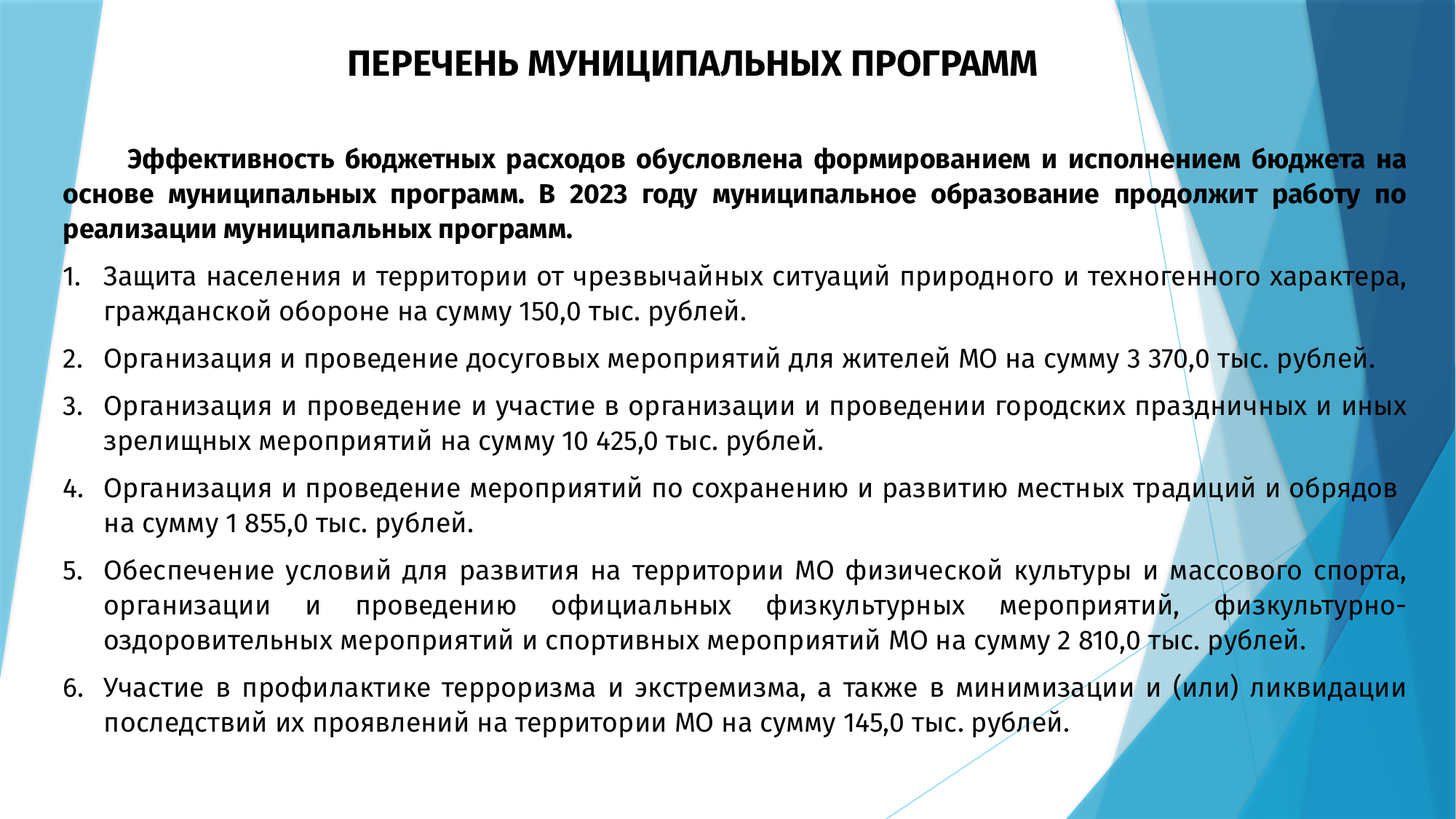

# Перечень муниципальных программ
Эффективность бюджетных расходов обусловлена формированием и исполнением бюджета на основе муниципальных программ. В 2023 году муниципальное образование продолжит работу по реализации муниципальных программ.
Защита населения и территории от чрезвычайных ситуаций природного и техногенного характера, гражданской обороне на сумму 150,0 тыс. рублей.
Организация и проведение досуговых мероприятий для жителей МО на сумму 3 370,0 тыс. рублей.
Организация и проведение и участие в организации и проведении городских праздничных и иных зрелищных мероприятий на сумму 10 425,0 тыс. рублей.
Организация и проведение мероприятий по сохранению и развитию местных традиций и обрядов
на сумму 1 855,0 тыс. рублей.
Обеспечение условий для развития на территории МО физической культуры и массового спорта, организации и проведению официальных физкультурных мероприятий, физкультурно-оздоровительных мероприятий и спортивных мероприятий МО на сумму 2 810,0 тыс. рублей.
Участие в профилактике терроризма и экстремизма, а также в минимизации и (или) ликвидации последствий их проявлений на территории МО на сумму 145,0 тыс. рублей.